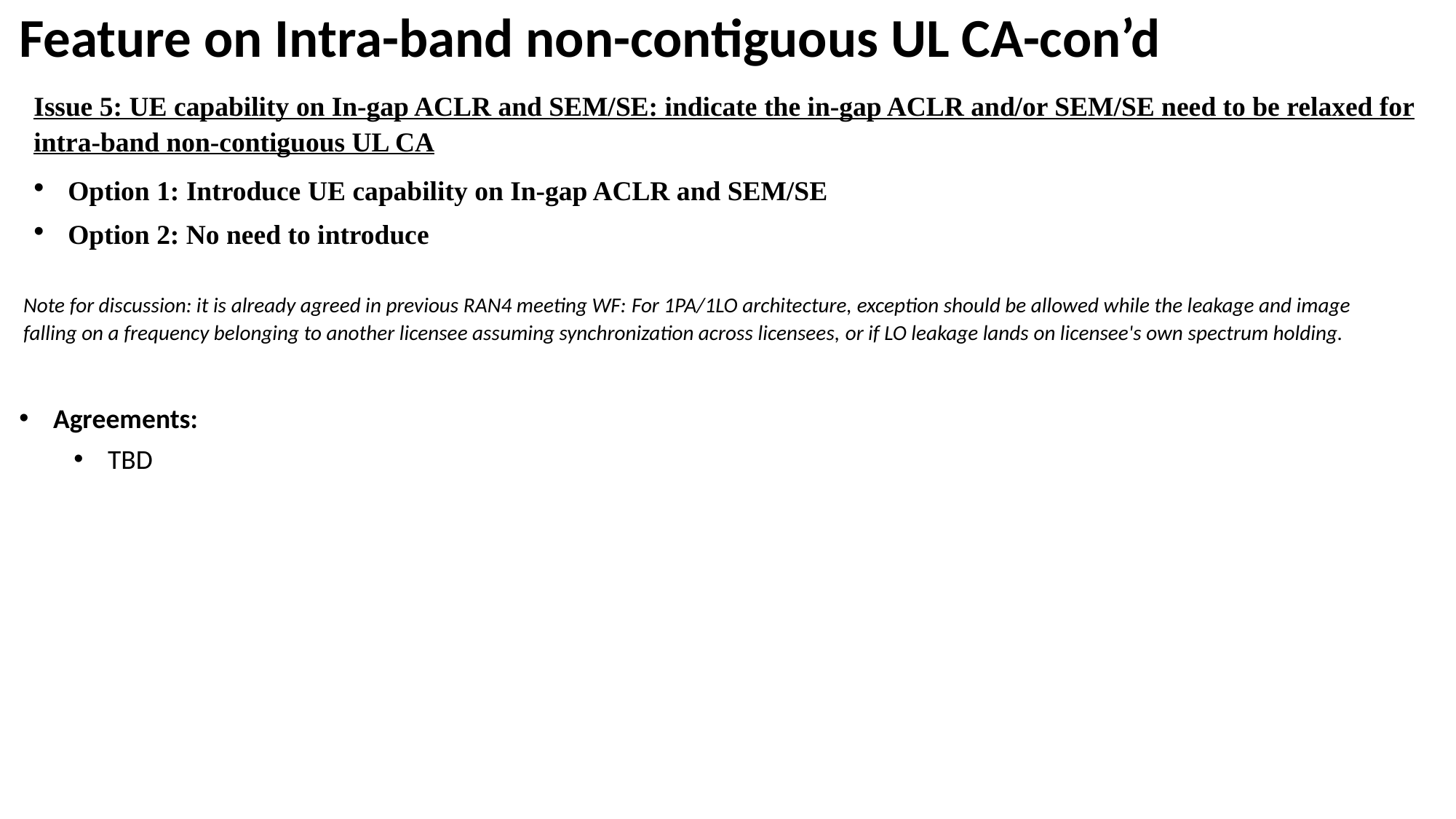

Feature on Intra-band non-contiguous UL CA-con’d
Issue 5: UE capability on In-gap ACLR and SEM/SE: indicate the in-gap ACLR and/or SEM/SE need to be relaxed for intra-band non-contiguous UL CA
Option 1: Introduce UE capability on In-gap ACLR and SEM/SE
Option 2: No need to introduce
Note for discussion: it is already agreed in previous RAN4 meeting WF: For 1PA/1LO architecture, exception should be allowed while the leakage and image falling on a frequency belonging to another licensee assuming synchronization across licensees, or if LO leakage lands on licensee's own spectrum holding.
Agreements:
TBD